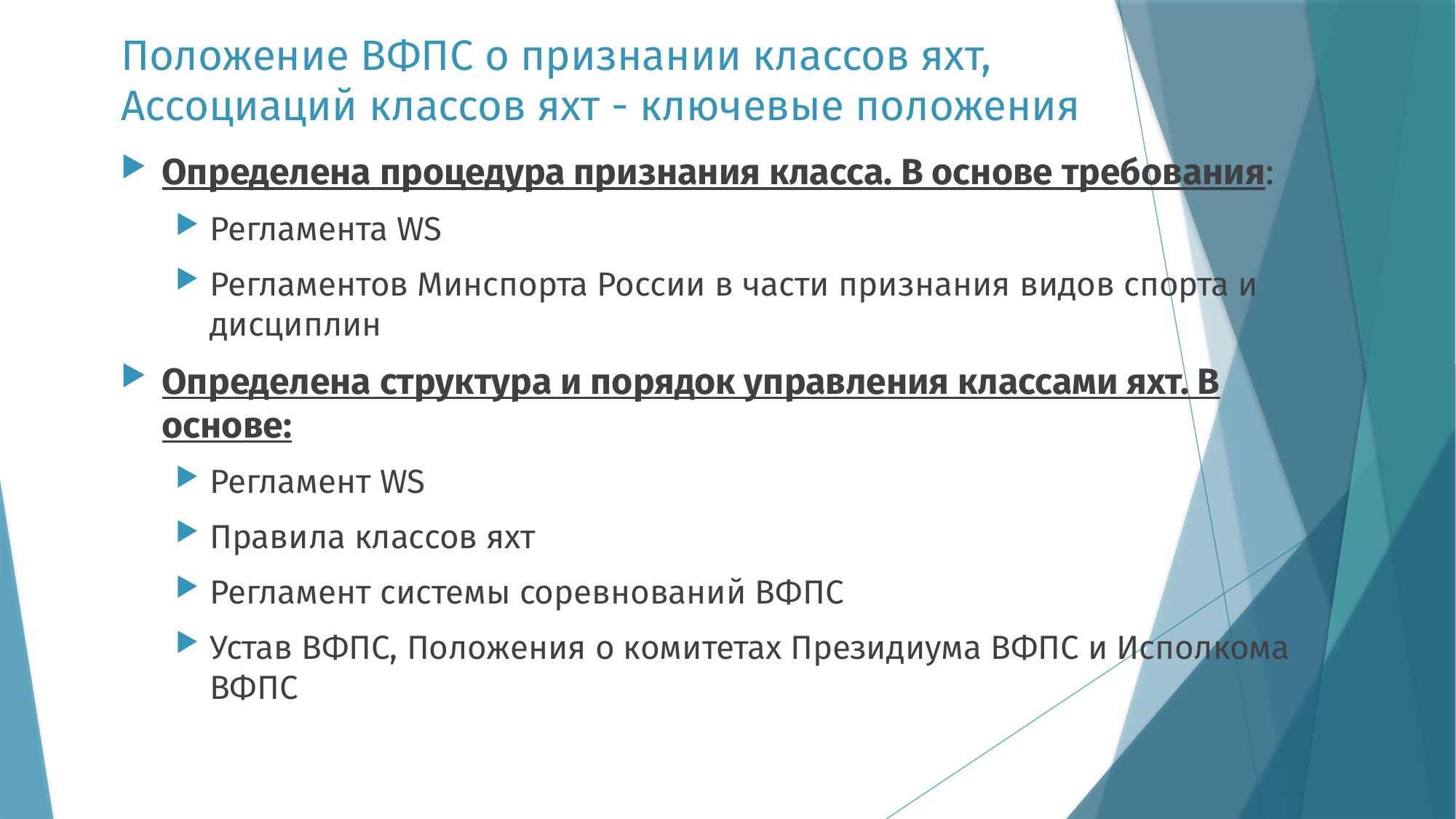

# Положение ВФПС о признании классов яхт, Ассоциаций классов яхт - ключевые положения
Определена процедура признания класса. В основе требования:
Регламента WS
Регламентов Минспорта России в части признания видов спорта и дисциплин
Определена структура и порядок управления классами яхт. В основе:
Регламент WS
Правила классов яхт
Регламент системы соревнований ВФПС
Устав ВФПС, Положения о комитетах Президиума ВФПС и Исполкома ВФПС